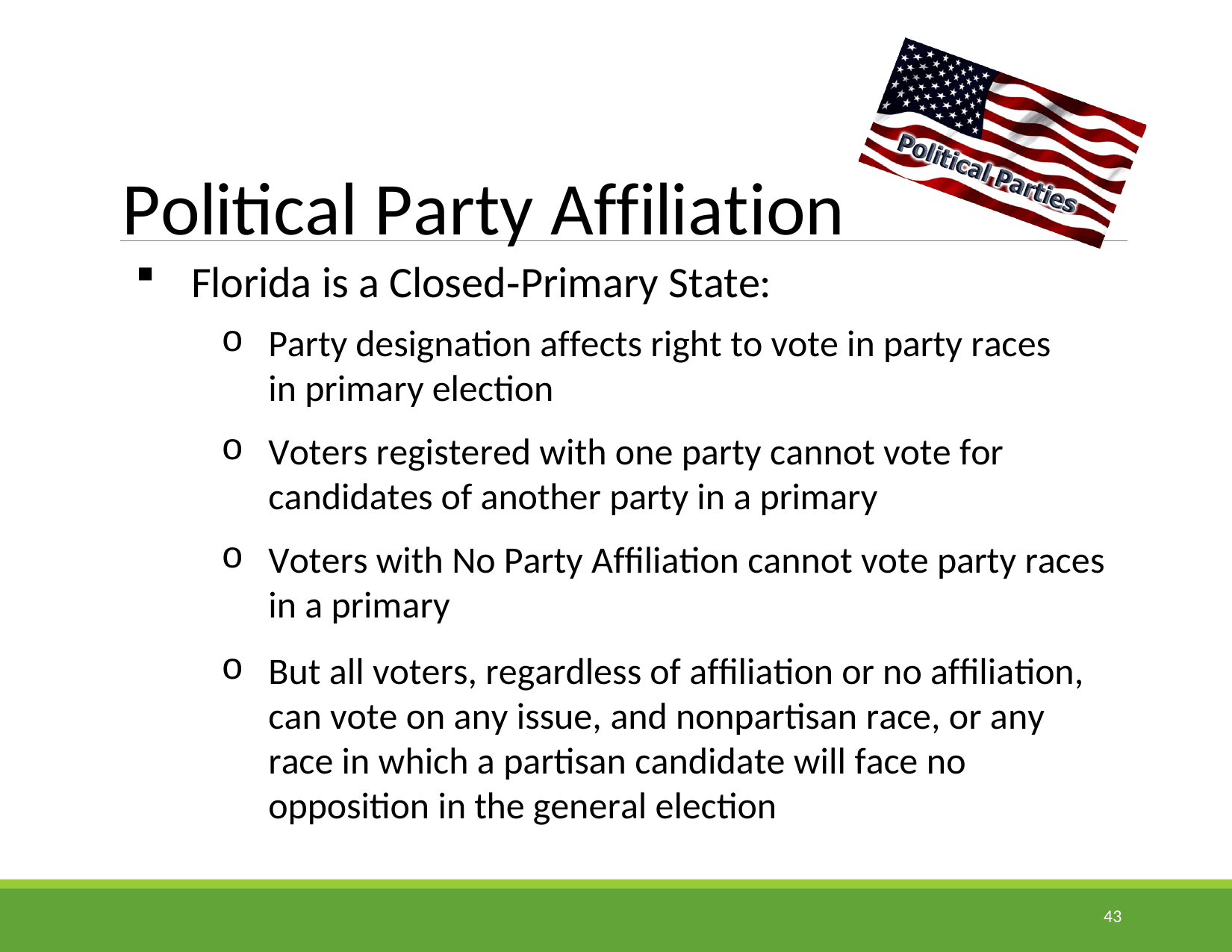

# Political Party Affiliation

Florida is a Closed‐Primary State:
Party designation affects right to vote in party races in primary election
Voters registered with one party cannot vote for
candidates of another party in a primary
Voters with No Party Affiliation cannot vote party races in a primary
But all voters, regardless of affiliation or no affiliation, can vote on any issue, and nonpartisan race, or any race in which a partisan candidate will face no opposition in the general election
43